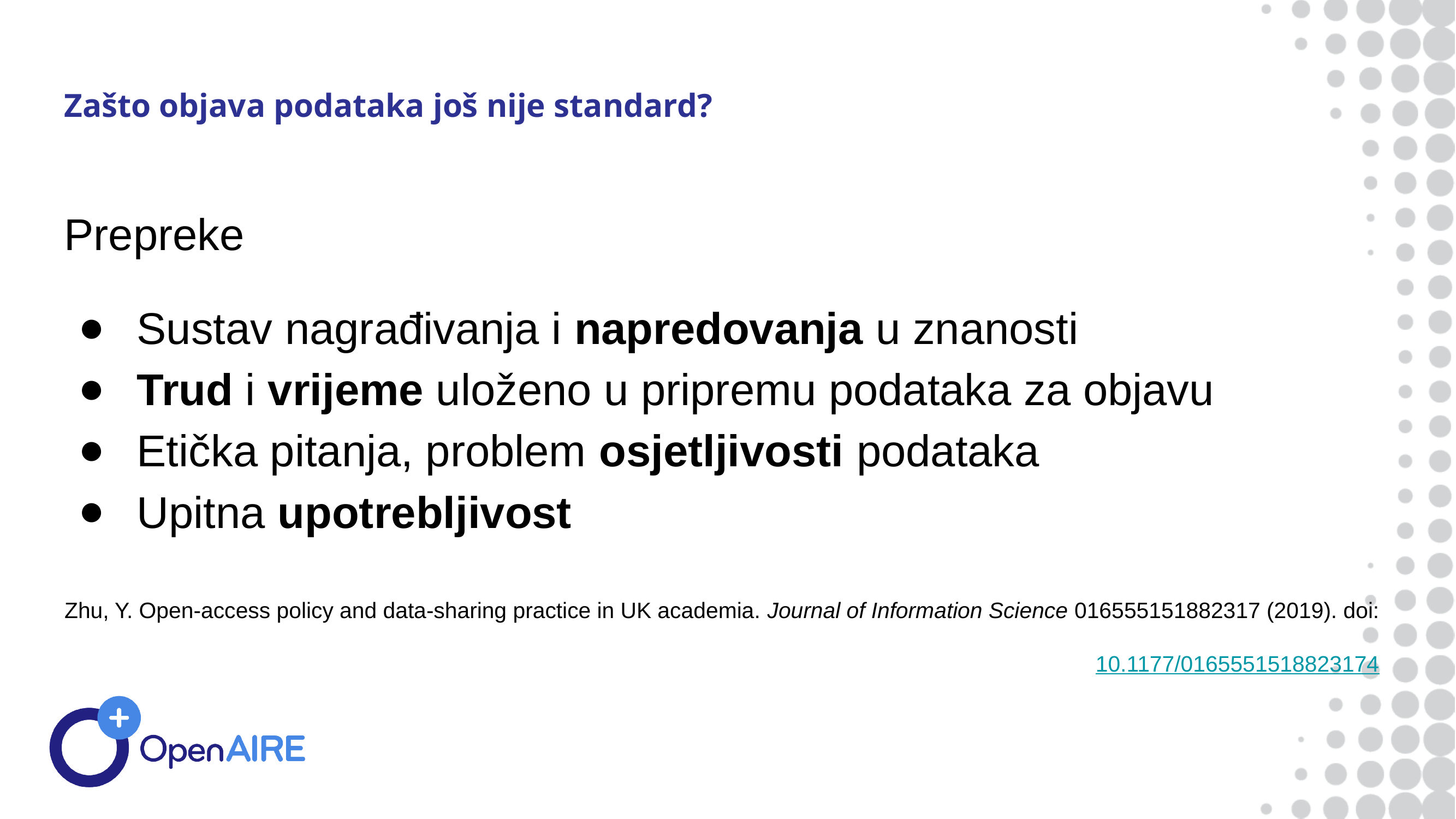

# Zašto objava podataka još nije standard?
Prepreke
Sustav nagrađivanja i napredovanja u znanosti
Trud i vrijeme uloženo u pripremu podataka za objavu
Etička pitanja, problem osjetljivosti podataka
Upitna upotrebljivost
Zhu, Y. Open-access policy and data-sharing practice in UK academia. Journal of Information Science 016555151882317 (2019). doi:10.1177/0165551518823174